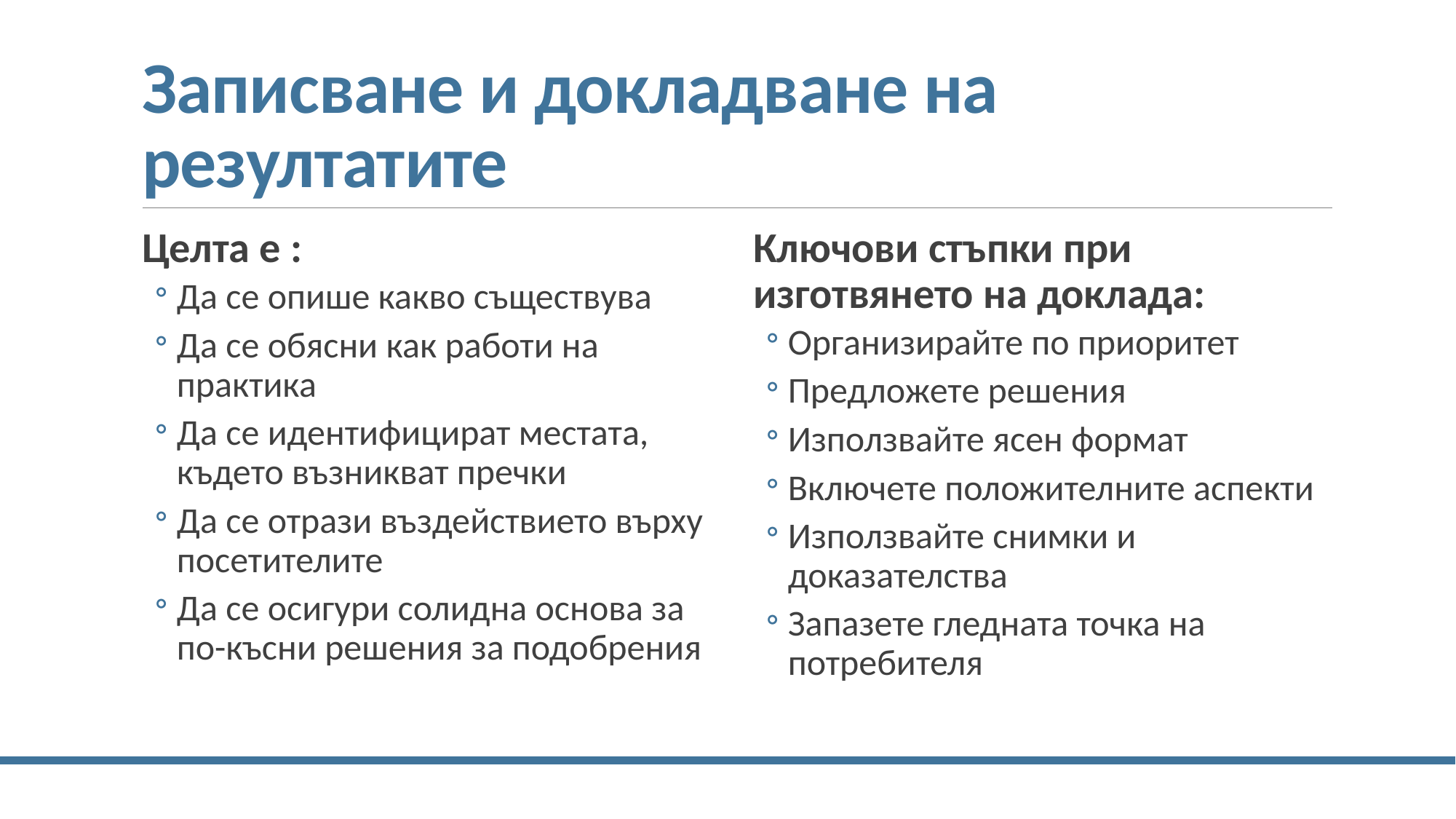

# Записване и докладване на резултатите
Целта е :
Да се опише какво съществува
Да се обясни как работи на практика
Да се идентифицират местата, където възникват пречки
Да се отрази въздействието върху посетителите
Да се осигури солидна основа за по-късни решения за подобрения
Ключови стъпки при изготвянето на доклада:
Организирайте по приоритет
Предложете решения
Използвайте ясен формат
Включете положителните аспекти
Използвайте снимки и доказателства
Запазете гледната точка на потребителя